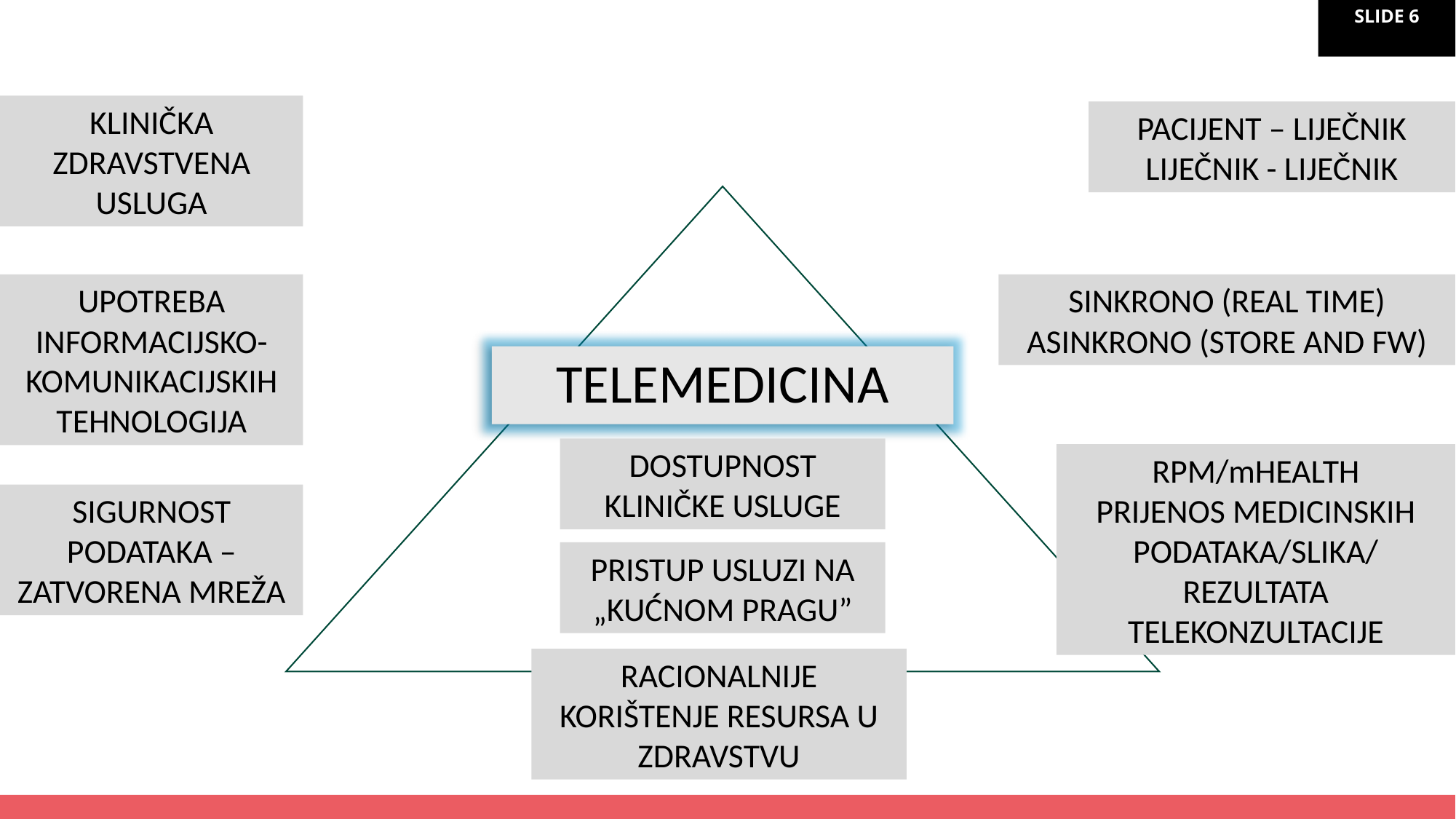

KLINIČKA ZDRAVSTVENA USLUGA
PACIJENT – LIJEČNIK
LIJEČNIK - LIJEČNIK

UPOTREBA INFORMACIJSKO-KOMUNIKACIJSKIH TEHNOLOGIJA
SINKRONO (REAL TIME)
ASINKRONO (STORE AND FW)
TELEMEDICINA
DOSTUPNOST KLINIČKE USLUGE
RPM/mHEALTH
PRIJENOS MEDICINSKIH PODATAKA/SLIKA/ REZULTATA
TELEKONZULTACIJE
SIGURNOST PODATAKA – ZATVORENA MREŽA
PRISTUP USLUZI NA „KUĆNOM PRAGU”
RACIONALNIJE KORIŠTENJE RESURSA U ZDRAVSTVU